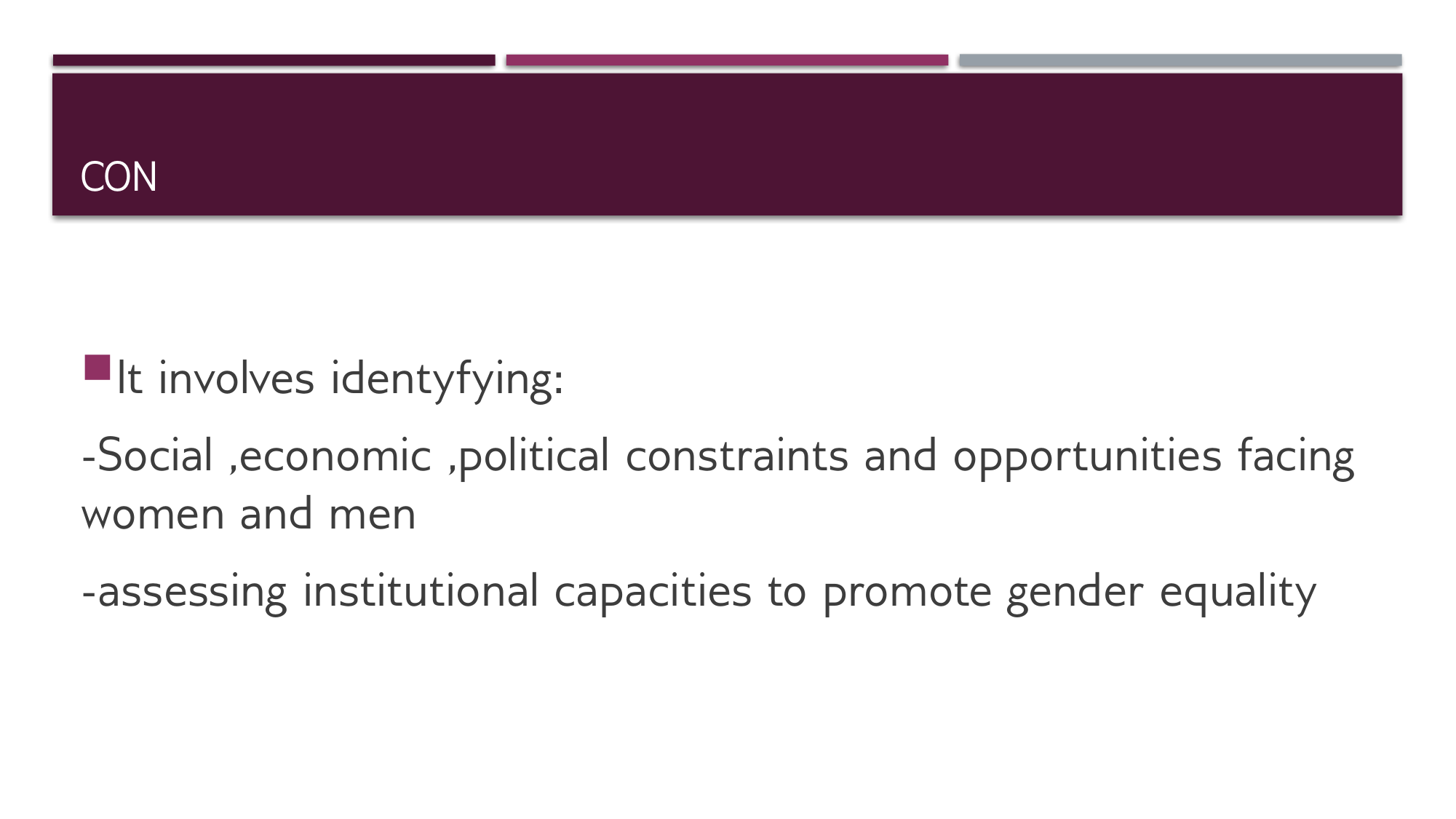

# Con
It involves identyfying:
-Social ,economic ,political constraints and opportunities facing women and men
-assessing institutional capacities to promote gender equality